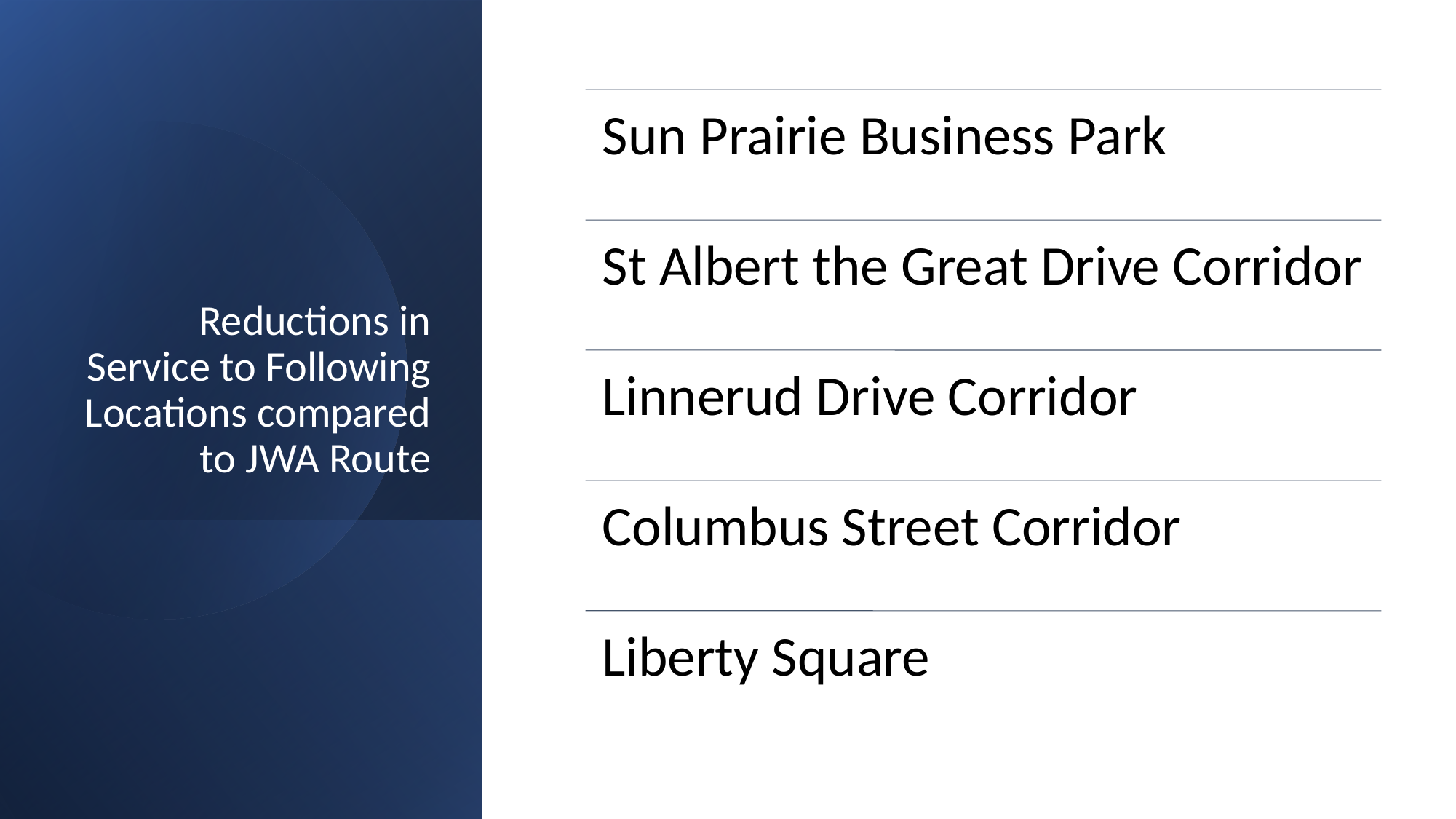

Sun Prairie Business Park
St Albert the Great Drive Corridor
Linnerud Drive Corridor
Columbus Street Corridor
Liberty Square

# Reductions in Service to Following Locations compared to JWA Route